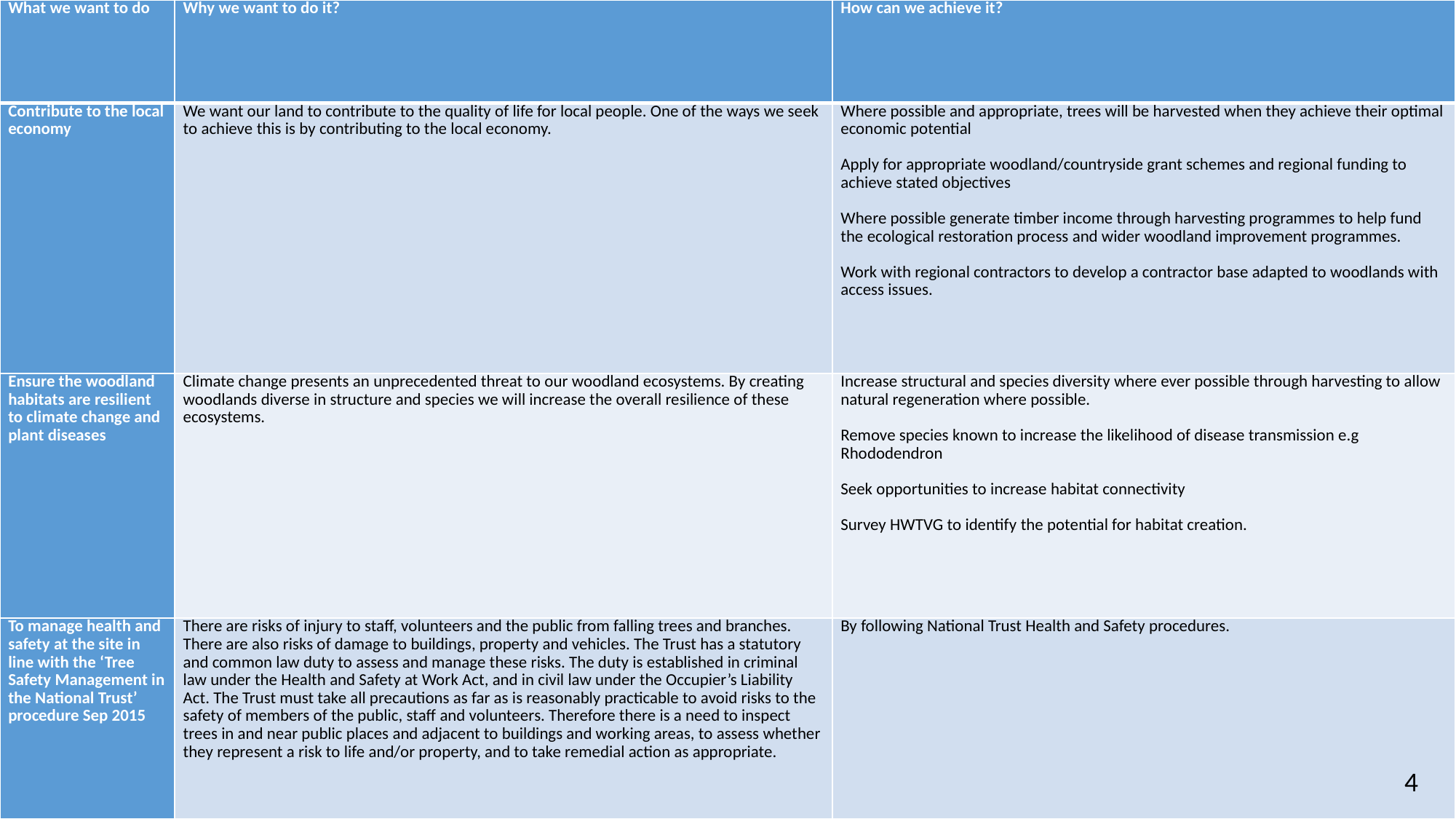

| What we want to do | Why we want to do it? | How can we achieve it? |
| --- | --- | --- |
| Contribute to the local economy | We want our land to contribute to the quality of life for local people. One of the ways we seek to achieve this is by contributing to the local economy. | Where possible and appropriate, trees will be harvested when they achieve their optimal economic potential Apply for appropriate woodland/countryside grant schemes and regional funding to achieve stated objectives Where possible generate timber income through harvesting programmes to help fund the ecological restoration process and wider woodland improvement programmes. Work with regional contractors to develop a contractor base adapted to woodlands with access issues. |
| Ensure the woodland habitats are resilient to climate change and plant diseases | Climate change presents an unprecedented threat to our woodland ecosystems. By creating woodlands diverse in structure and species we will increase the overall resilience of these ecosystems. | Increase structural and species diversity where ever possible through harvesting to allow natural regeneration where possible. Remove species known to increase the likelihood of disease transmission e.g Rhododendron Seek opportunities to increase habitat connectivity Survey HWTVG to identify the potential for habitat creation. |
| To manage health and safety at the site in line with the ‘Tree Safety Management in the National Trust’ procedure Sep 2015 | There are risks of injury to staff, volunteers and the public from falling trees and branches. There are also risks of damage to buildings, property and vehicles. The Trust has a statutory and common law duty to assess and manage these risks. The duty is established in criminal law under the Health and Safety at Work Act, and in civil law under the Occupier’s Liability Act. The Trust must take all precautions as far as is reasonably practicable to avoid risks to the safety of members of the public, staff and volunteers. Therefore there is a need to inspect trees in and near public places and adjacent to buildings and working areas, to assess whether they represent a risk to life and/or property, and to take remedial action as appropriate. | By following National Trust Health and Safety procedures. |
4